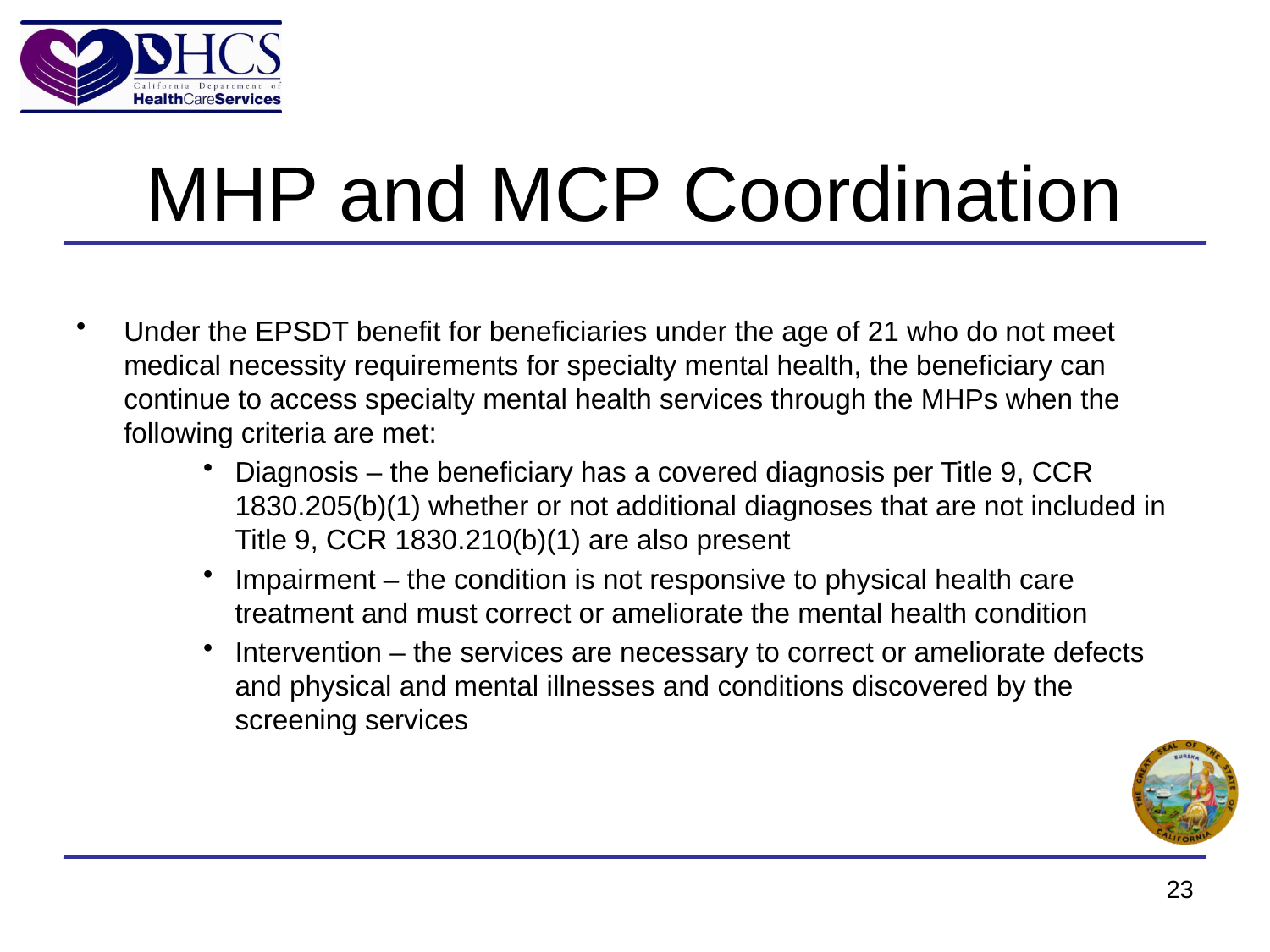

# MHP and MCP Coordination
Under the EPSDT benefit for beneficiaries under the age of 21 who do not meet medical necessity requirements for specialty mental health, the beneficiary can continue to access specialty mental health services through the MHPs when the following criteria are met:
Diagnosis – the beneficiary has a covered diagnosis per Title 9, CCR 1830.205(b)(1) whether or not additional diagnoses that are not included in Title 9, CCR 1830.210(b)(1) are also present
Impairment – the condition is not responsive to physical health care treatment and must correct or ameliorate the mental health condition
Intervention – the services are necessary to correct or ameliorate defects and physical and mental illnesses and conditions discovered by the screening services

23